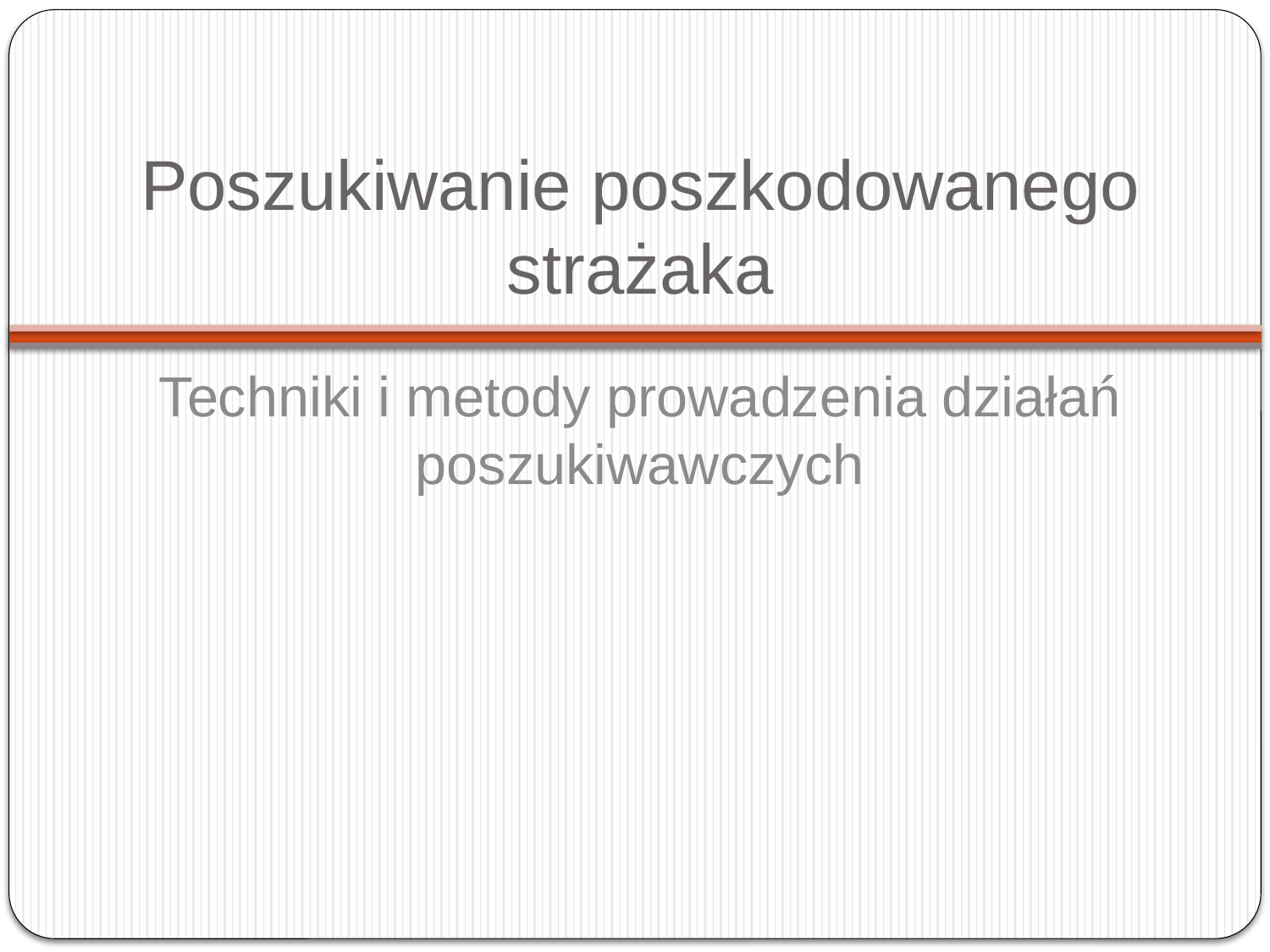

# Poszukiwanie poszkodowanego strażaka
Techniki i metody prowadzenia działań poszukiwawczych